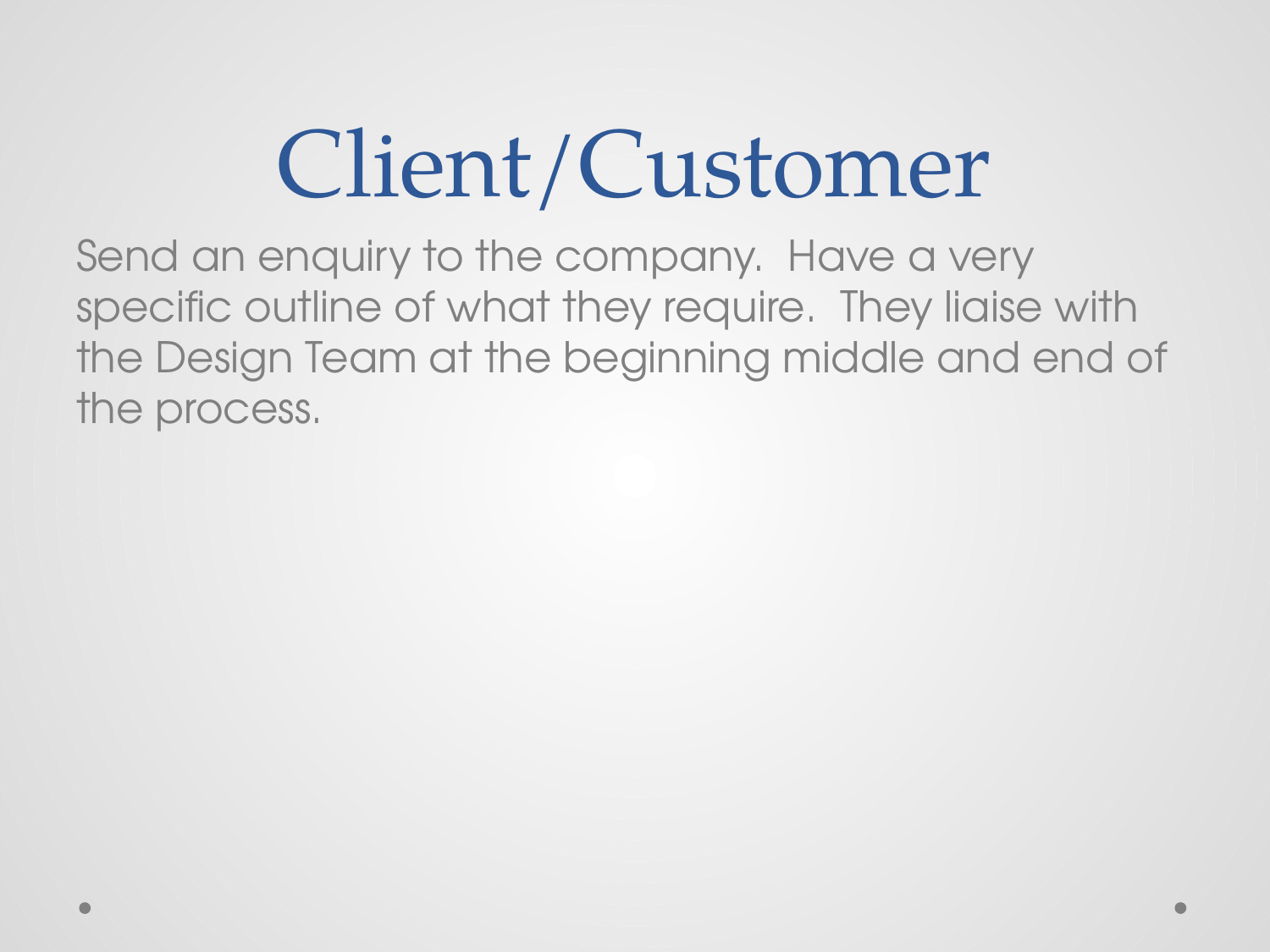

# Client/Customer
Send an enquiry to the company.  Have a very specific outline of what they require.  They liaise with the Design Team at the beginning middle and end of the process.